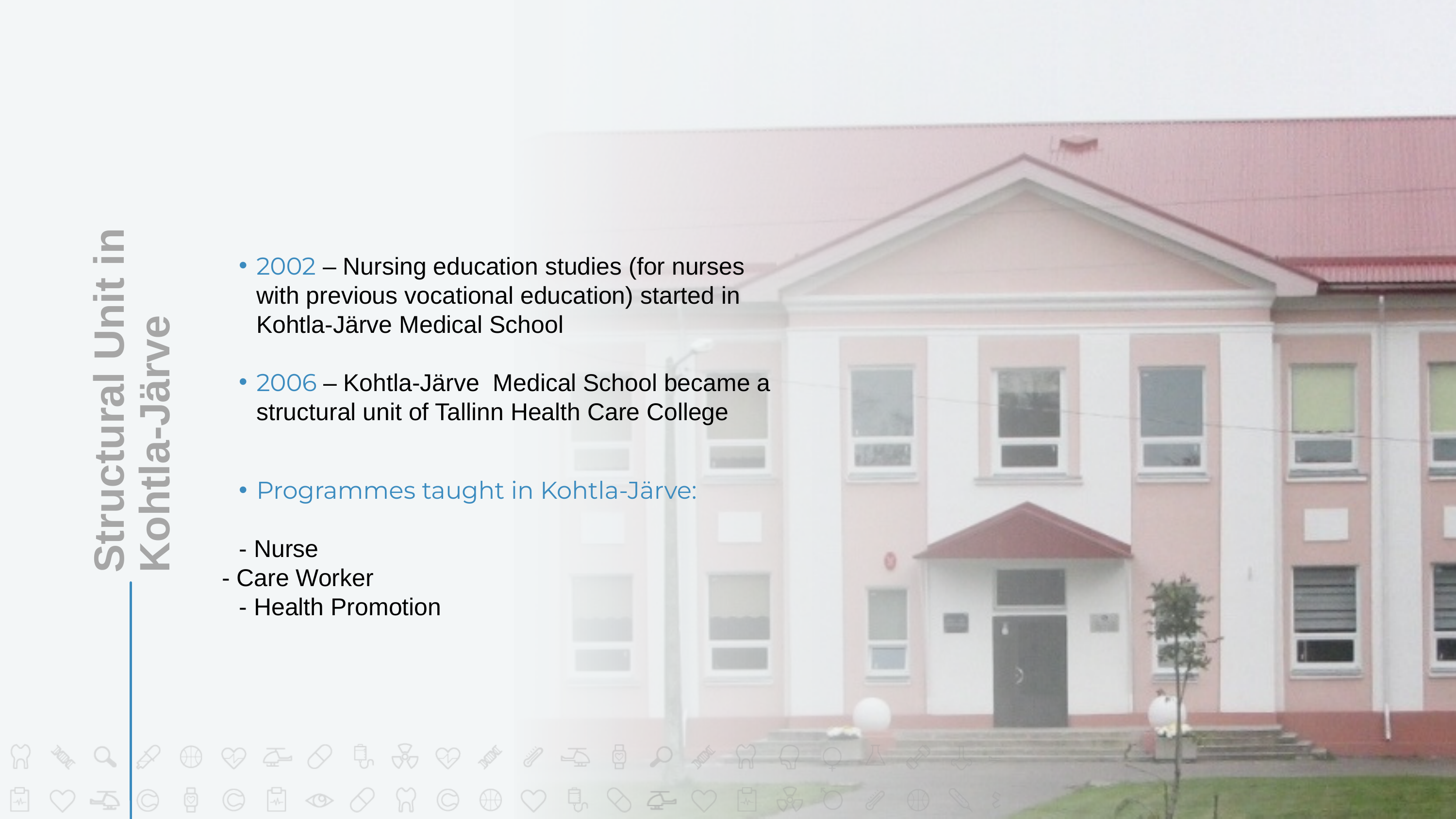

2002 – Nursing education studies (for nurses with previous vocational education) started in Kohtla-Järve Medical School

2006 – Kohtla-Järve  Medical School became a  structural unit of Tallinn Health Care College ​

Structural Unit in Kohtla-Järve

Programmes taught in Kohtla-Järve:

- Nurse
- Care Worker
- Health Promotion